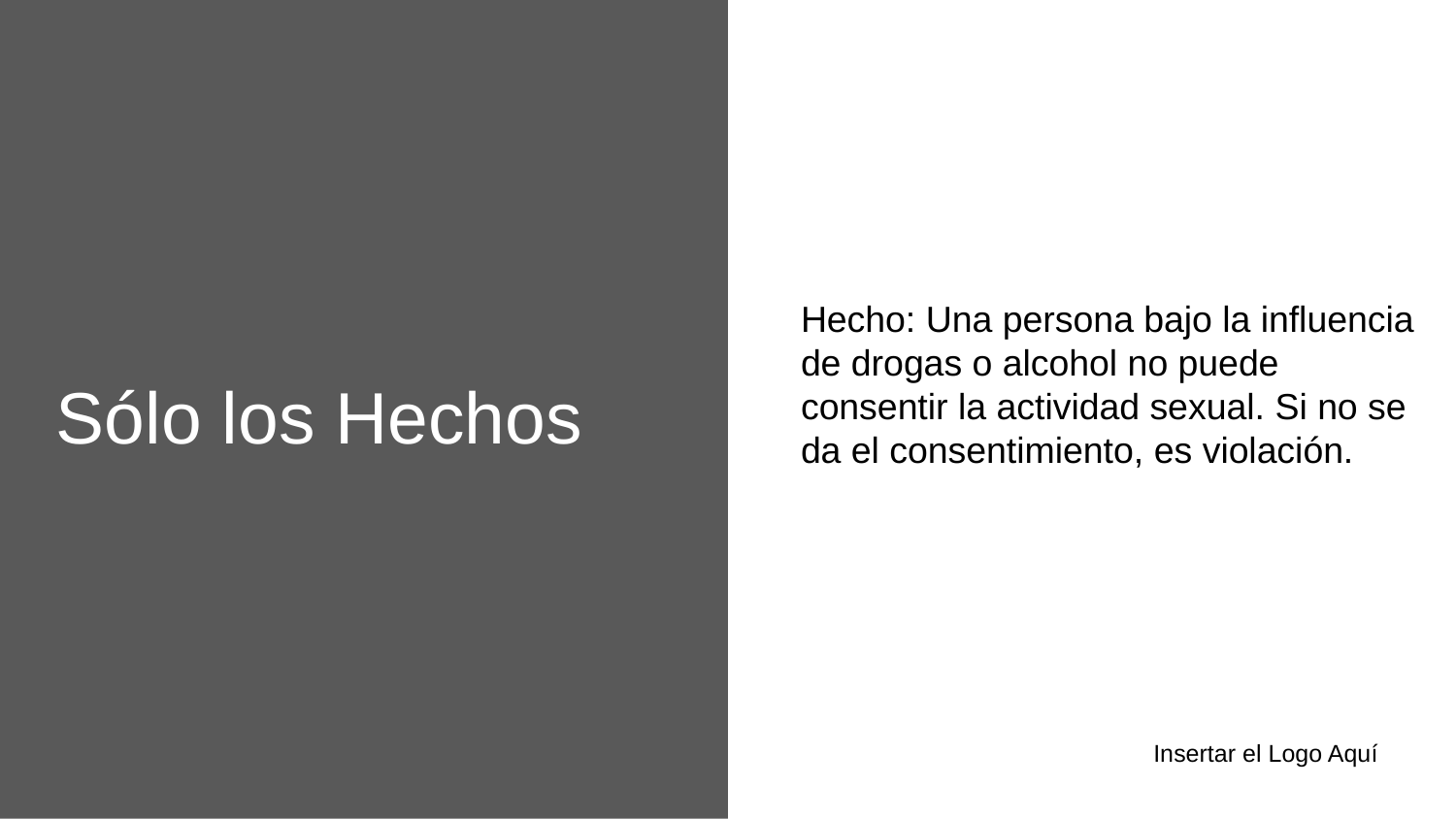

Hecho: Una persona bajo la influencia de drogas o alcohol no puede consentir la actividad sexual. Si no se da el consentimiento, es violación.

Sólo los Hechos